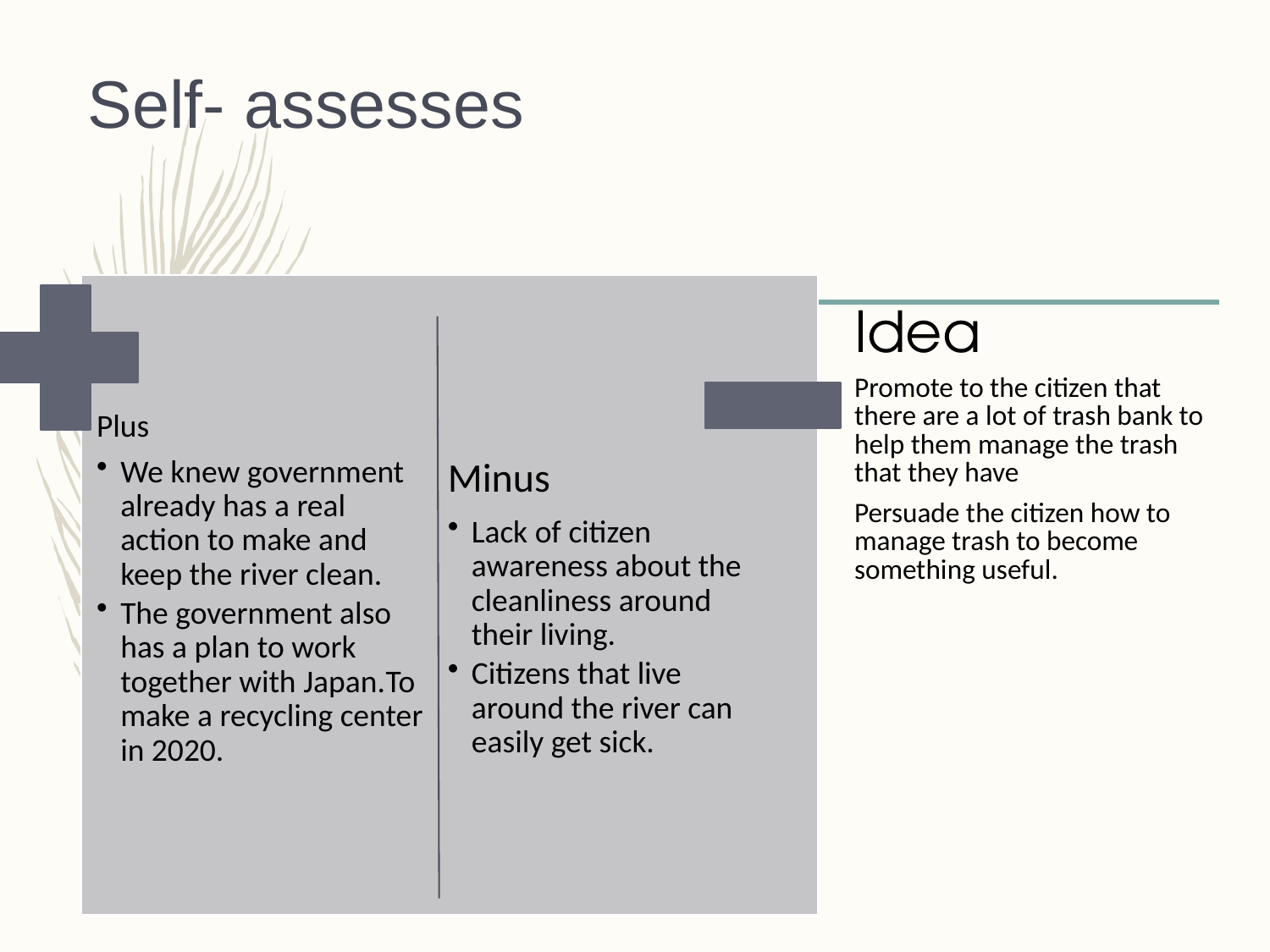

# Self- assesses
Plus
We knew government already has a real action to make and keep the river clean.
The government also has a plan to work together with Japan.To make a recycling center in 2020.
Minus
Lack of citizen awareness about the cleanliness around their living.
Citizens that live around the river can easily get sick.
| Idea |
| --- |
| Promote to the citizen that there are a lot of trash bank to help them manage the trash that they have |
| Persuade the citizen how to manage trash to become something useful. |